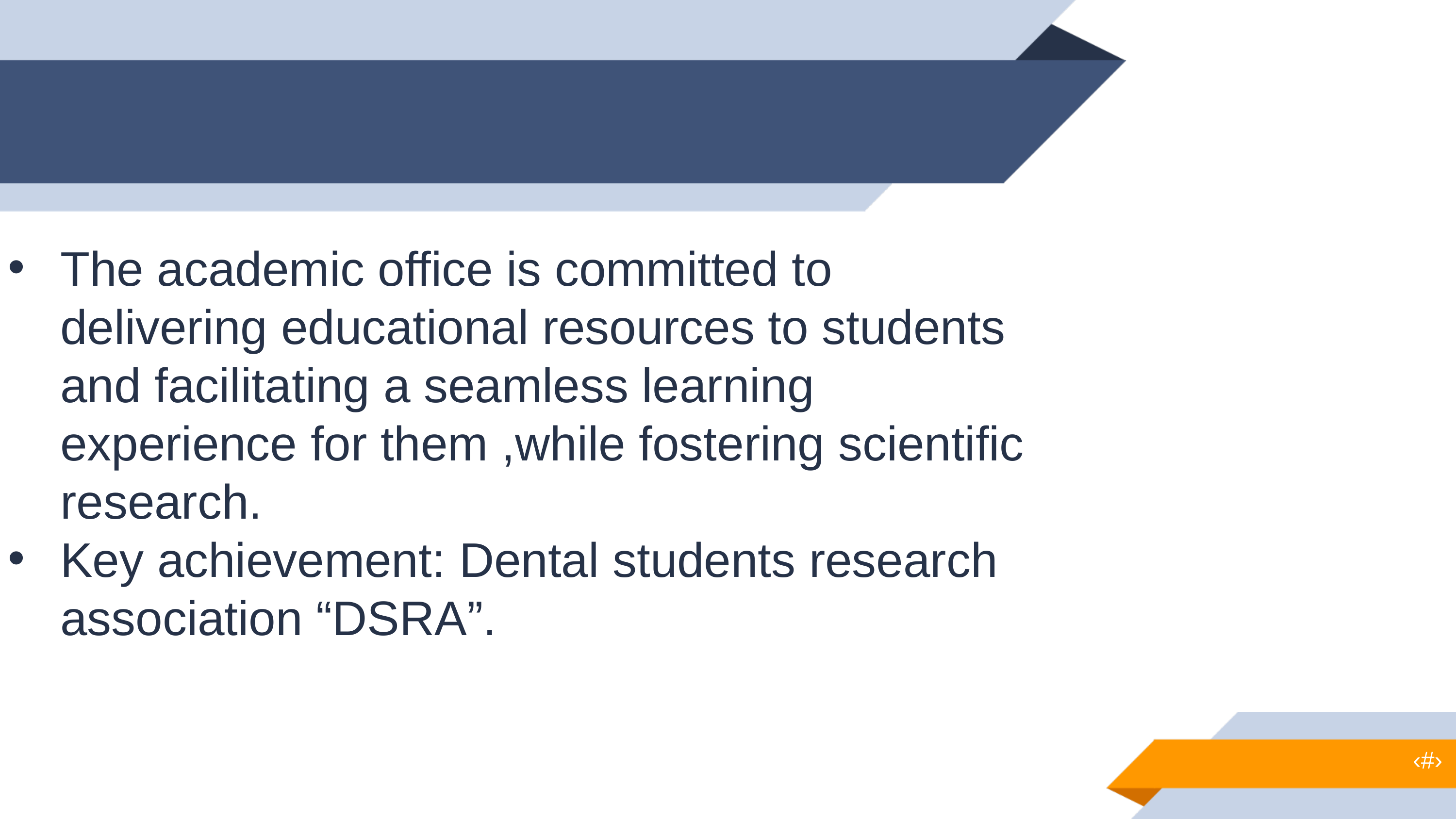

The academic office is committed to delivering educational resources to students and facilitating a seamless learning experience for them ,while fostering scientific research.
Key achievement: Dental students research association “DSRA”.

‹#›